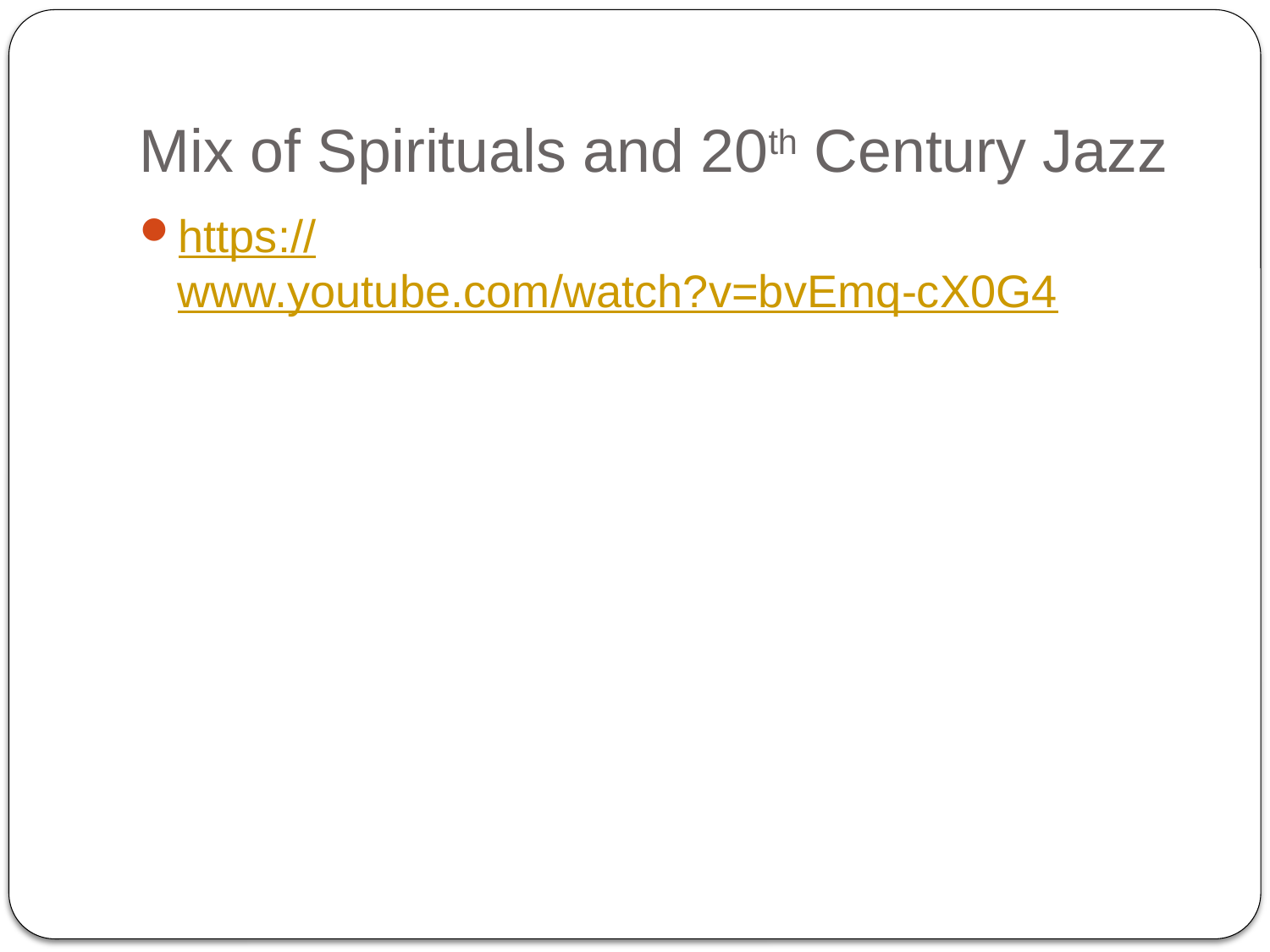

# Mix of Spirituals and 20th Century Jazz
https://www.youtube.com/watch?v=bvEmq-cX0G4